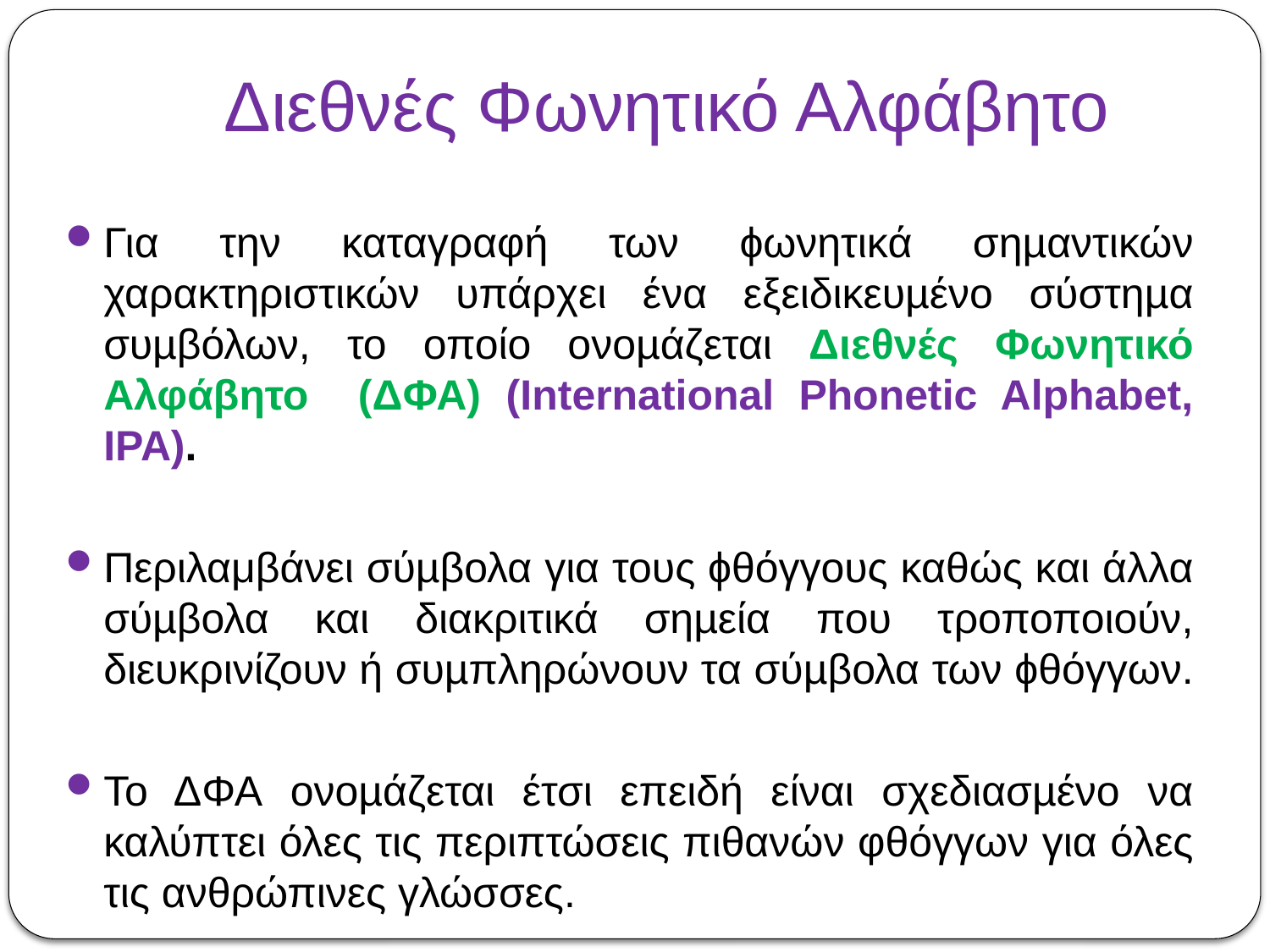

# Διεθνές Φωνητικό Αλφάβητο

Για την καταγραφή των ϕωνητικά σηµαντικών χαρακτηριστικών υπάρχει ένα εξειδικευµένο σύστηµα συµβόλων, το οποίο ονοµάζεται Διεθνές Φωνητικό Αλφάβητο  (ΔΦΑ) (International Phonetic Alphabet, IPA).

Περιλαμβάνει σύµβολα για τους ϕθόγγους καθώς και άλλα σύµβολα και διακριτικά σηµεία που τροποποιούν, διευκρινίζουν ή συµπληρώνουν τα σύµβολα των ϕθόγγων.

Το ΔΦΑ ονοµάζεται έτσι επειδή είναι σχεδιασµένο να καλύπτει όλες τις περιπτώσεις πιθανών φθόγγων για όλες τις ανθρώπινες γλώσσες.